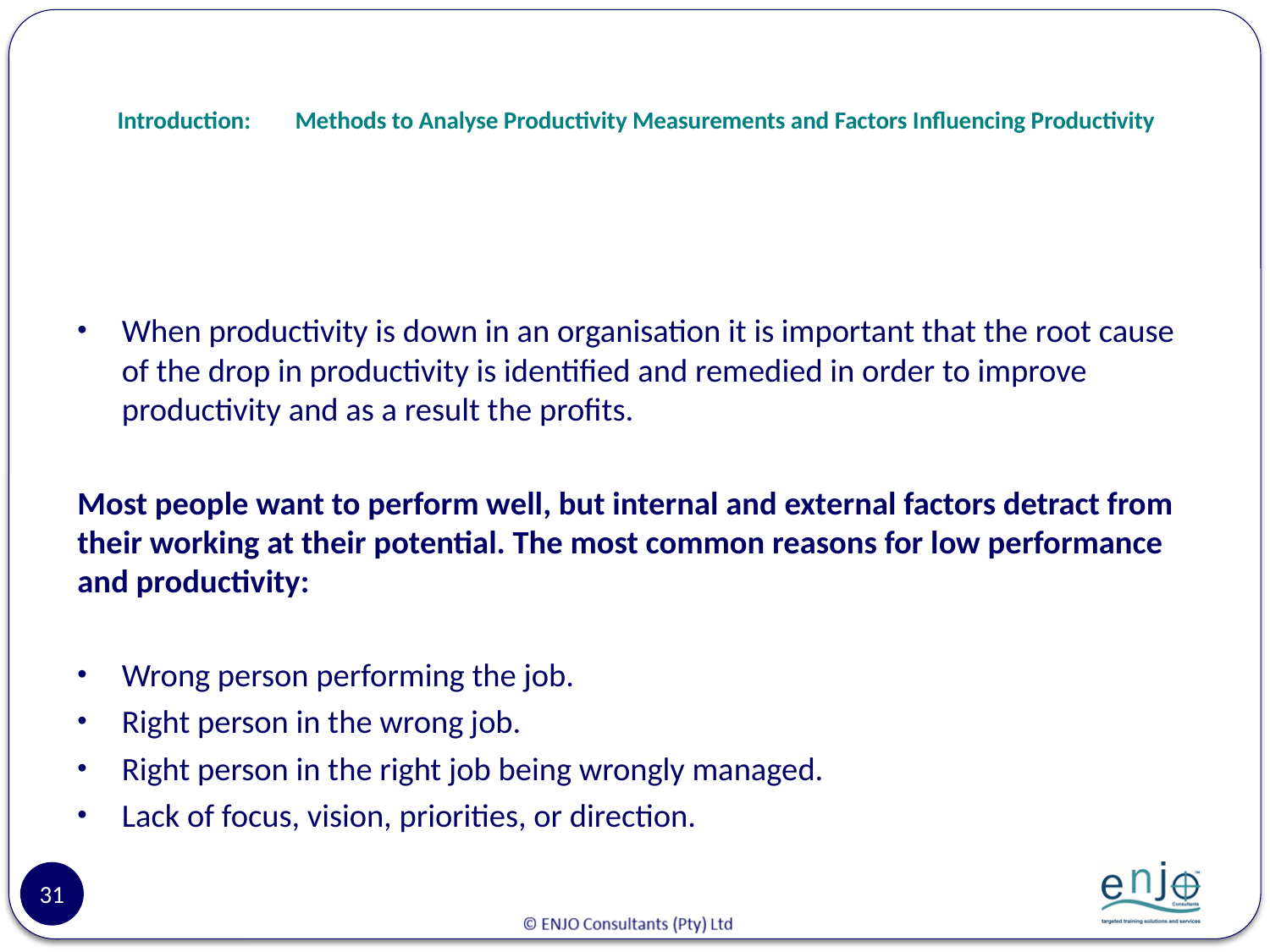

# Introduction:	Methods to Analyse Productivity Measurements and Factors Influencing Productivity
When productivity is down in an organisation it is important that the root cause of the drop in productivity is identified and remedied in order to improve productivity and as a result the profits.

Most people want to perform well, but internal and external factors detract from their working at their potential. The most common reasons for low performance and productivity:

Wrong person performing the job.
Right person in the wrong job.
Right person in the right job being wrongly managed.
Lack of focus, vision, priorities, or direction.

31